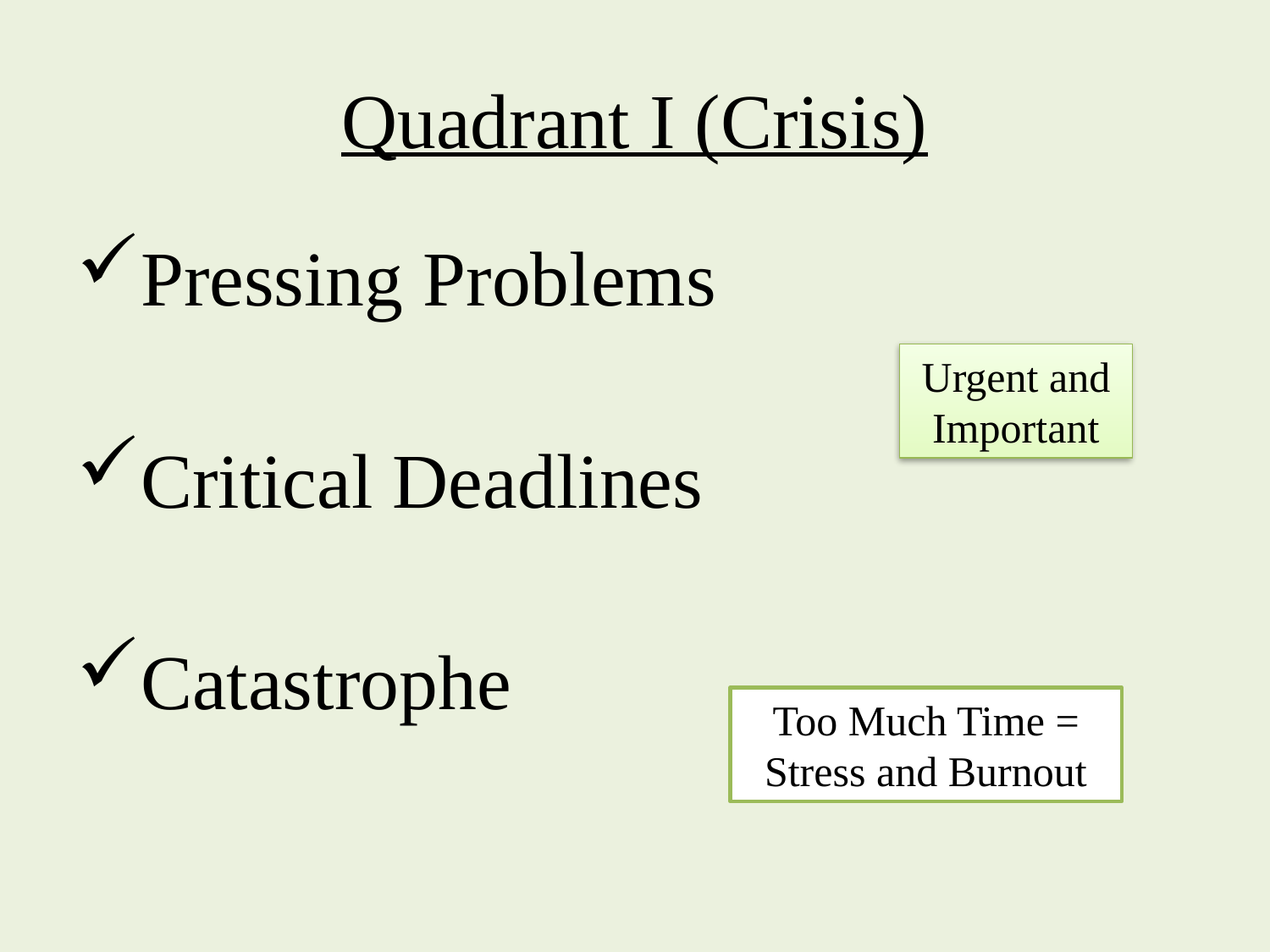

# Quadrant I (Crisis)
Pressing Problems
Critical Deadlines
Catastrophe
Urgent and Important
Too Much Time =
Stress and Burnout